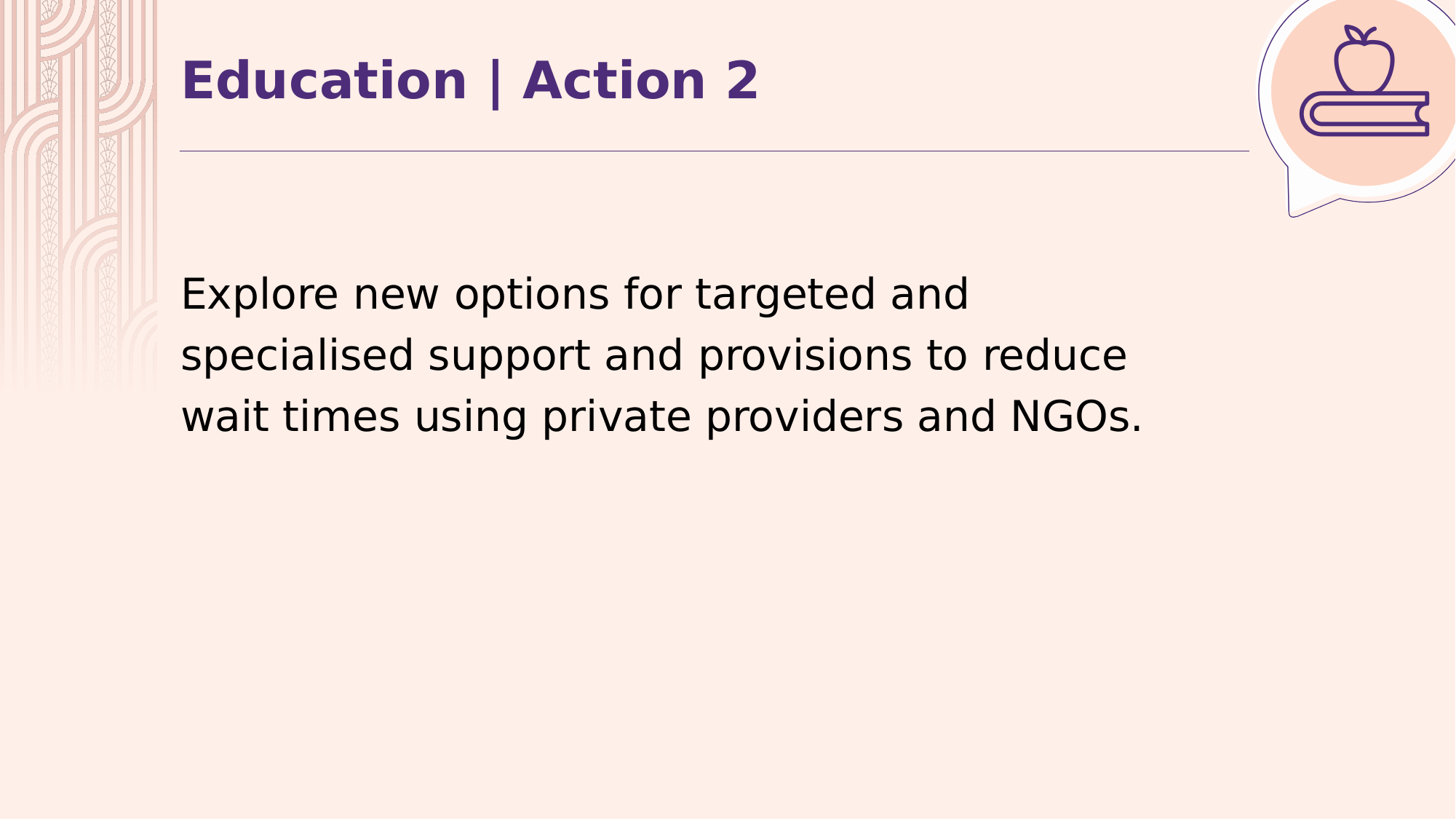

# Education | Action 2
Explore new options for targeted and specialised support and provisions to reduce wait times using private providers and NGOs.